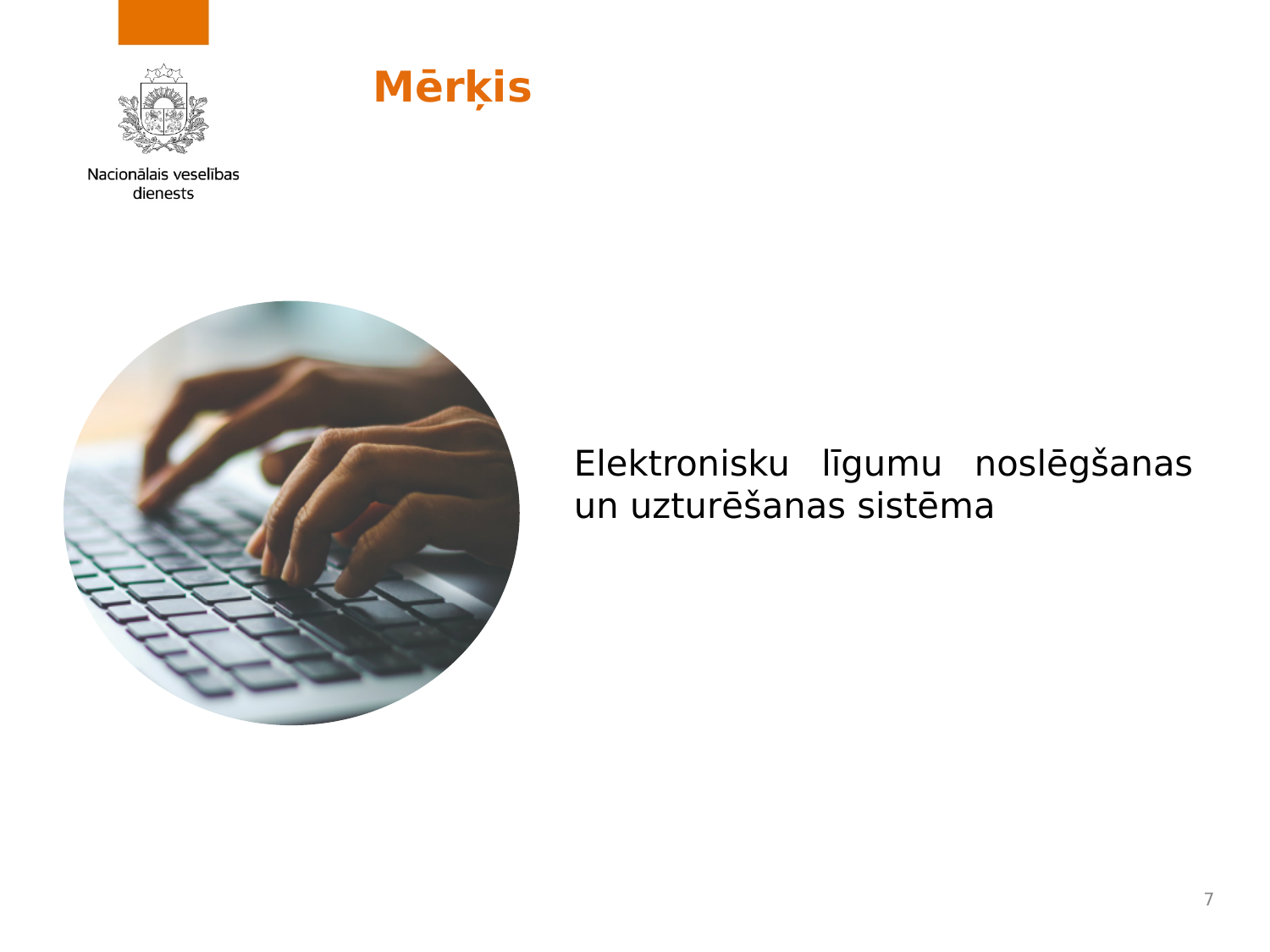

# Mērķis

Elektronisku līgumu noslēgšanas un uzturēšanas sistēma

7